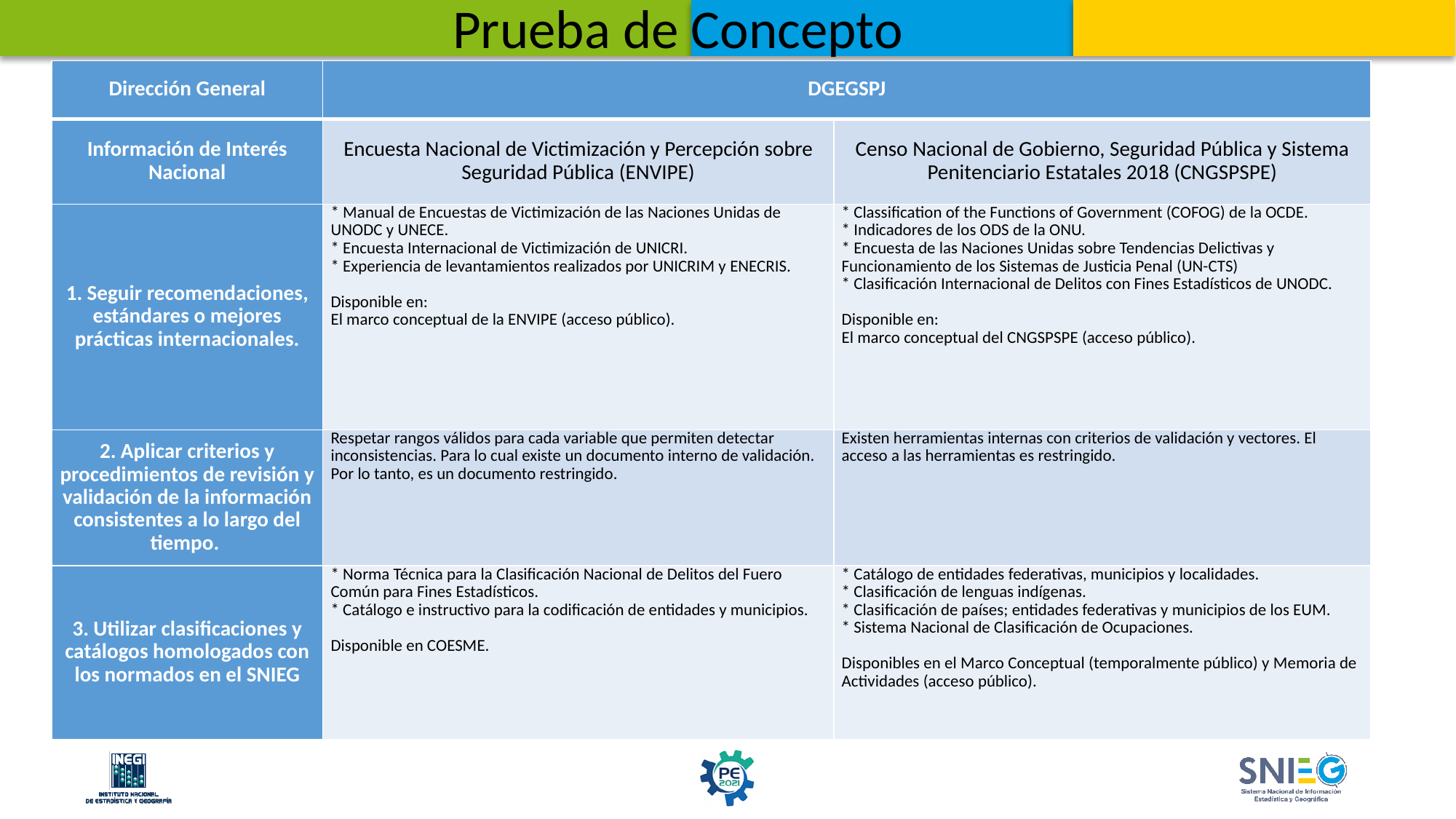

Prueba de Concepto
| Dirección General | DGEGSPJ |  |
| --- | --- | --- |
| Información de Interés Nacional | Encuesta Nacional de Victimización y Percepción sobre Seguridad Pública (ENVIPE) | Censo Nacional de Gobierno, Seguridad Pública y Sistema Penitenciario Estatales 2018 (CNGSPSPE) |
| 1. Seguir recomendaciones, estándares o mejores prácticas internacionales. | \* Manual de Encuestas de Victimización de las Naciones Unidas de UNODC y UNECE. \* Encuesta Internacional de Victimización de UNICRI. \* Experiencia de levantamientos realizados por UNICRIM y ENECRIS. Disponible en: El marco conceptual de la ENVIPE (acceso público). | \* Classification of the Functions of Government (COFOG) de la OCDE. \* Indicadores de los ODS de la ONU. \* Encuesta de las Naciones Unidas sobre Tendencias Delictivas y Funcionamiento de los Sistemas de Justicia Penal (UN-CTS) \* Clasificación Internacional de Delitos con Fines Estadísticos de UNODC. Disponible en: El marco conceptual del CNGSPSPE (acceso público). |
| 2. Aplicar criterios y procedimientos de revisión y validación de la información consistentes a lo largo del tiempo. | Respetar rangos válidos para cada variable que permiten detectar inconsistencias. Para lo cual existe un documento interno de validación. Por lo tanto, es un documento restringido. | Existen herramientas internas con criterios de validación y vectores. El acceso a las herramientas es restringido. |
| 3. Utilizar clasificaciones y catálogos homologados con los normados en el SNIEG | \* Norma Técnica para la Clasificación Nacional de Delitos del Fuero Común para Fines Estadísticos. \* Catálogo e instructivo para la codificación de entidades y municipios. Disponible en COESME. | \* Catálogo de entidades federativas, municipios y localidades. \* Clasificación de lenguas indígenas. \* Clasificación de países; entidades federativas y municipios de los EUM. \* Sistema Nacional de Clasificación de Ocupaciones.   Disponibles en el Marco Conceptual (temporalmente público) y Memoria de Actividades (acceso público). |